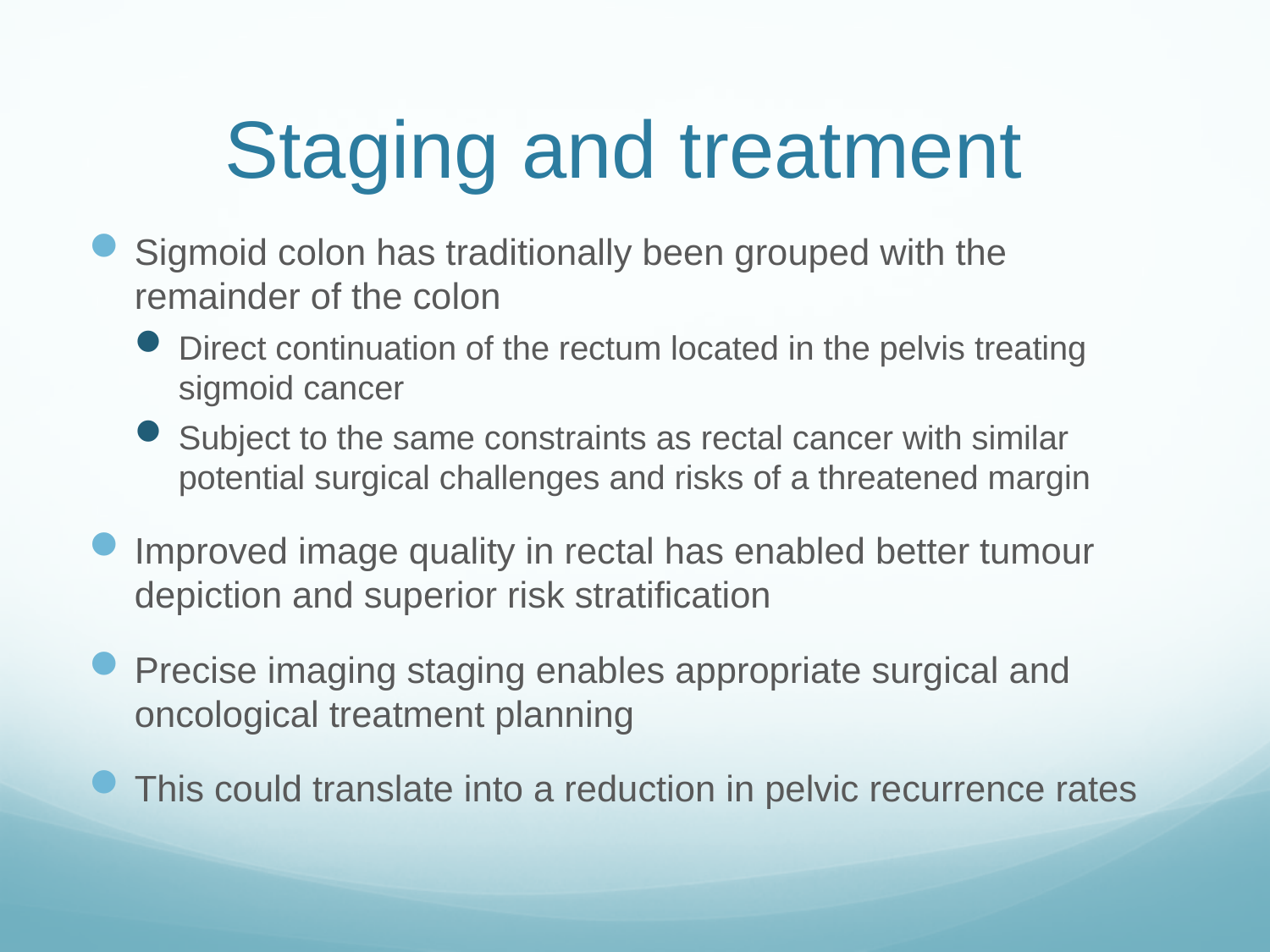

# Staging and treatment
Sigmoid colon has traditionally been grouped with the remainder of the colon
Direct continuation of the rectum located in the pelvis treating sigmoid cancer
Subject to the same constraints as rectal cancer with similar potential surgical challenges and risks of a threatened margin
Improved image quality in rectal has enabled better tumour depiction and superior risk stratification
Precise imaging staging enables appropriate surgical and oncological treatment planning
This could translate into a reduction in pelvic recurrence rates